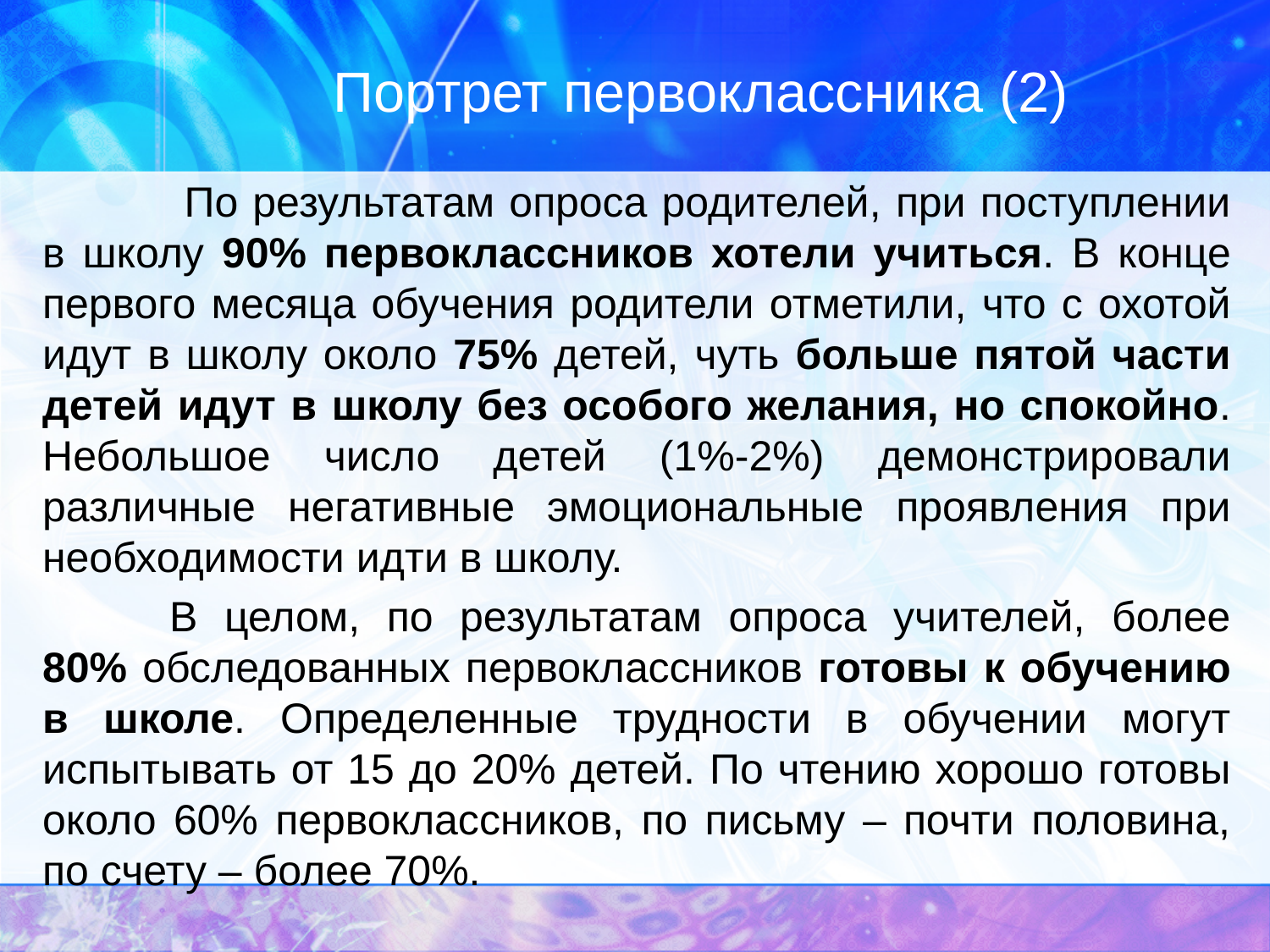

# Портрет первоклассника (2)
	 По результатам опроса родителей, при поступлении в школу 90% первоклассников хотели учиться. В конце первого месяца обучения родители отметили, что с охотой идут в школу около 75% детей, чуть больше пятой части детей идут в школу без особого желания, но спокойно. Небольшое число детей (1%-2%) демонстрировали различные негативные эмоциональные проявления при необходимости идти в школу.
	В целом, по результатам опроса учителей, более 80% обследованных первоклассников готовы к обучению в школе. Определенные трудности в обучении могут испытывать от 15 до 20% детей. По чтению хорошо готовы около 60% первоклассников, по письму – почти половина, по счету – более 70%.